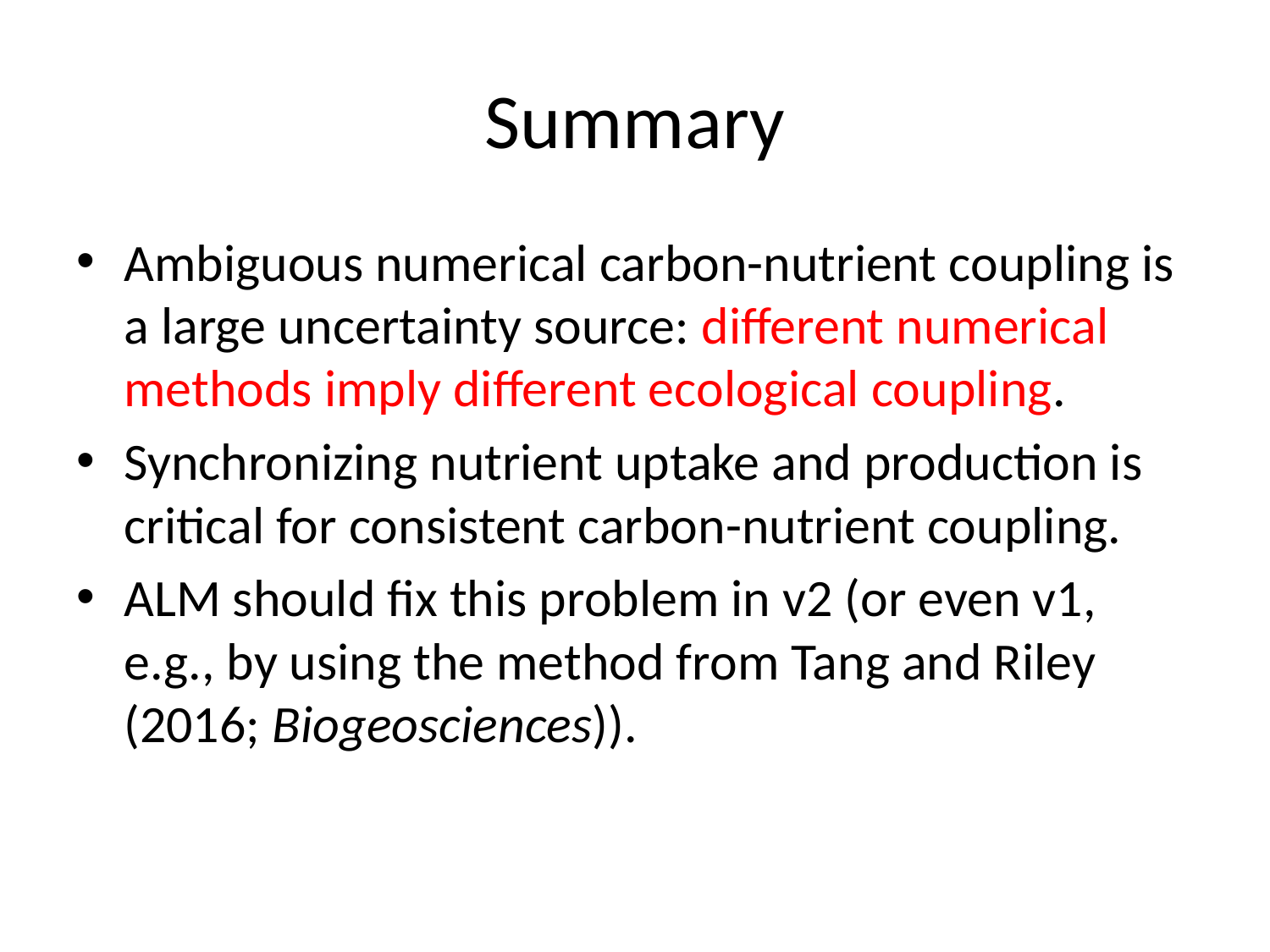

# Summary
Ambiguous numerical carbon-nutrient coupling is a large uncertainty source: different numerical methods imply different ecological coupling.
Synchronizing nutrient uptake and production is critical for consistent carbon-nutrient coupling.
ALM should fix this problem in v2 (or even v1, e.g., by using the method from Tang and Riley (2016; Biogeosciences)).